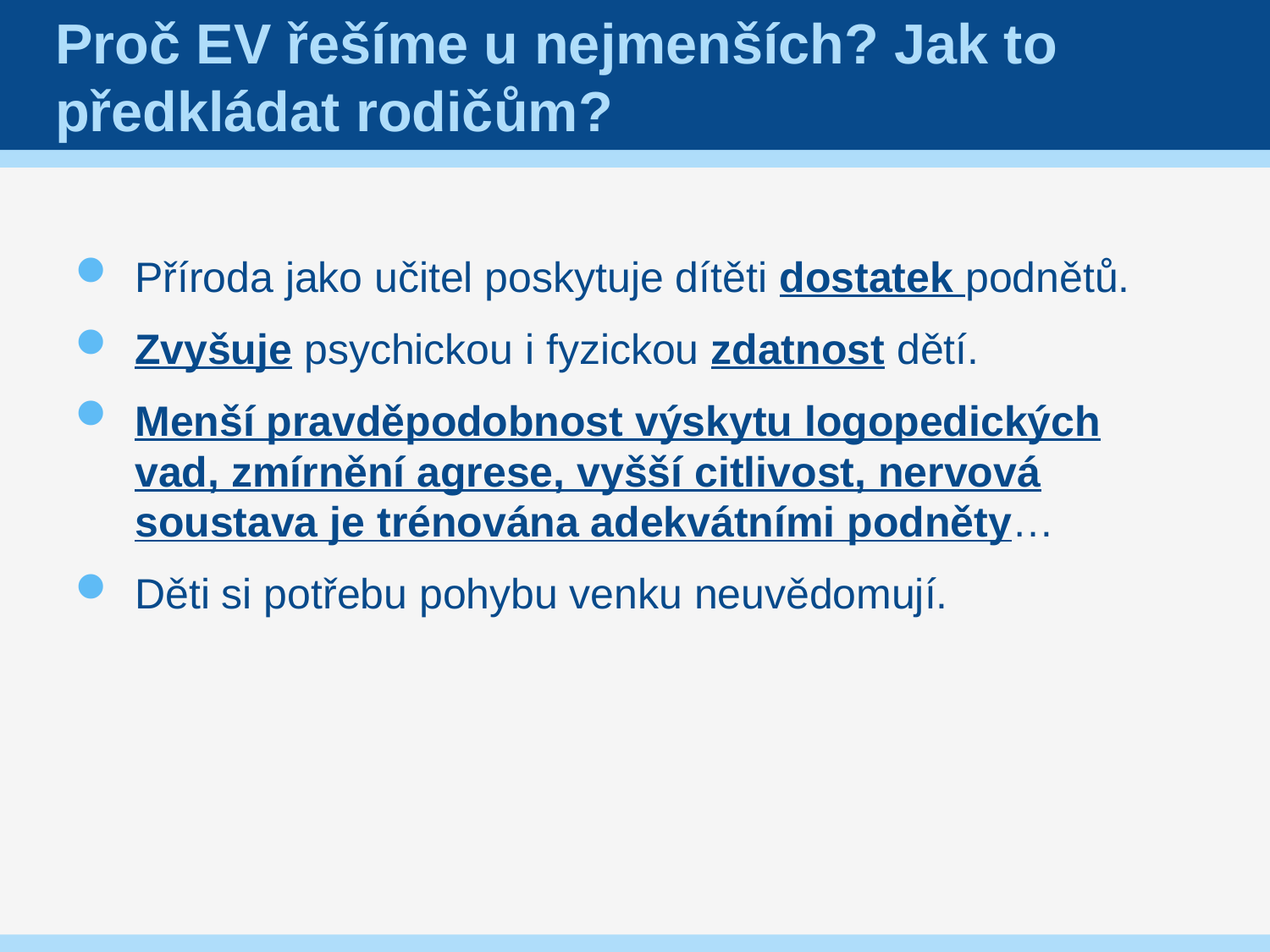

# Proč EV řešíme u nejmenších? Jak to předkládat rodičům?
Příroda jako učitel poskytuje dítěti dostatek podnětů.
Zvyšuje psychickou i fyzickou zdatnost dětí.
Menší pravděpodobnost výskytu logopedických vad, zmírnění agrese, vyšší citlivost, nervová soustava je trénována adekvátními podněty…
Děti si potřebu pohybu venku neuvědomují.